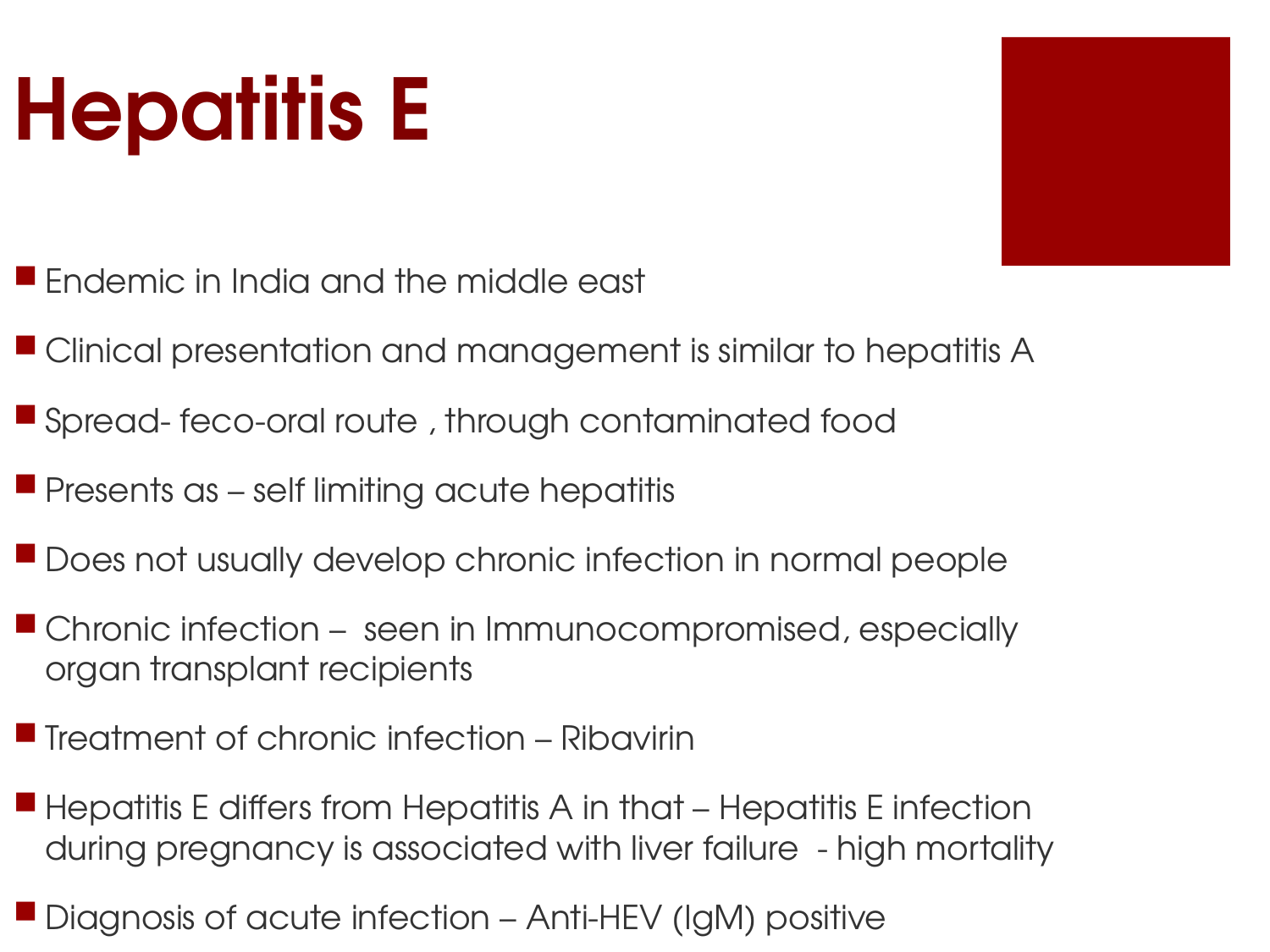

# Hepatitis E
Endemic in India and the middle east
Clinical presentation and management is similar to hepatitis A
Spread- feco-oral route , through contaminated food
Presents as – self limiting acute hepatitis
Does not usually develop chronic infection in normal people
Chronic infection –  seen in Immunocompromised, especially organ transplant recipients
Treatment of chronic infection – Ribavirin
Hepatitis E differs from Hepatitis A in that – Hepatitis E infection during pregnancy is associated with liver failure  - high mortality
Diagnosis of acute infection – Anti-HEV (IgM) positive